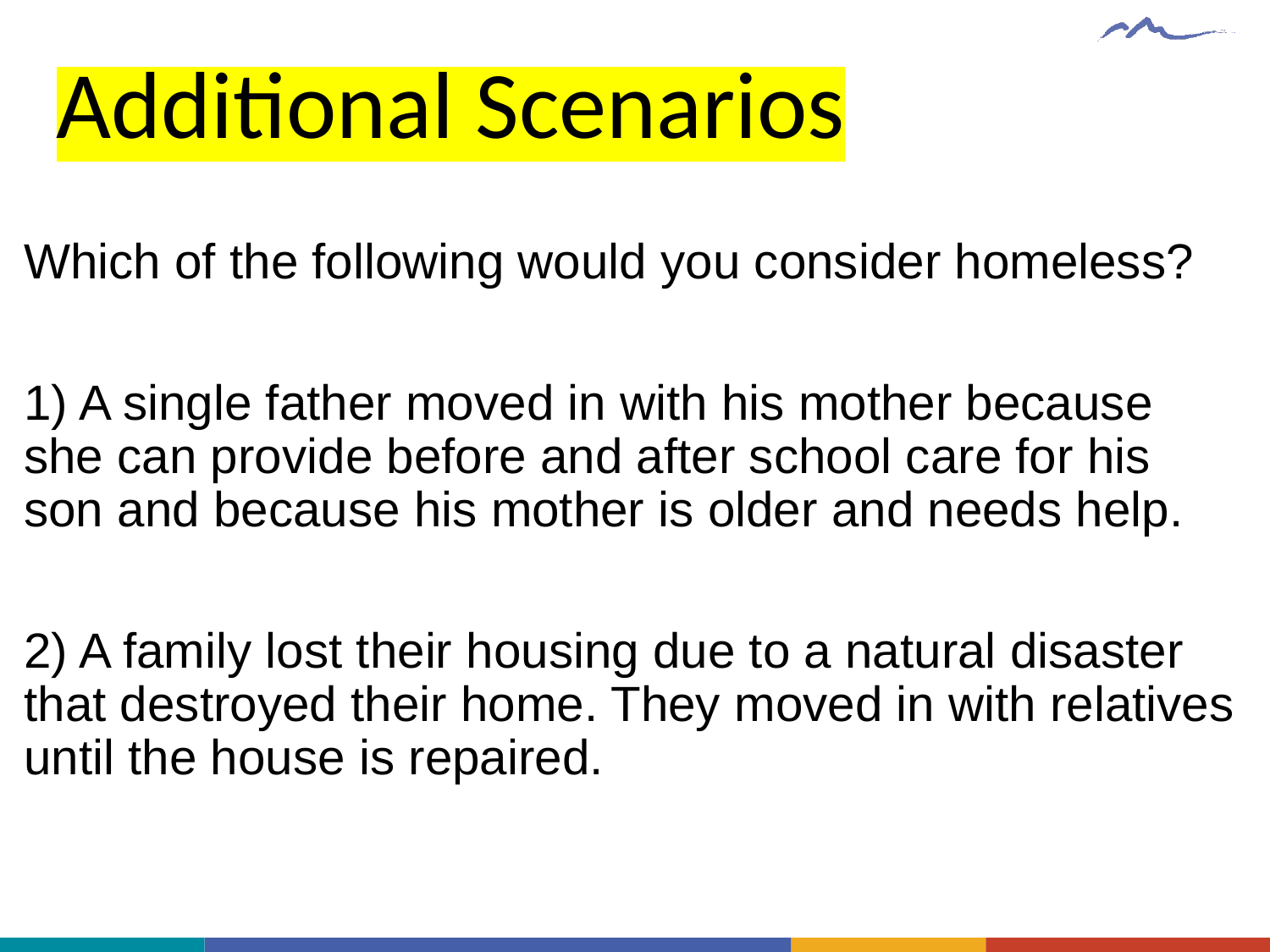

# Additional Scenarios
Which of the following would you consider homeless?

1) A single father moved in with his mother because she can provide before and after school care for his son and because his mother is older and needs help.

2) A family lost their housing due to a natural disaster that destroyed their home. They moved in with relatives until the house is repaired.